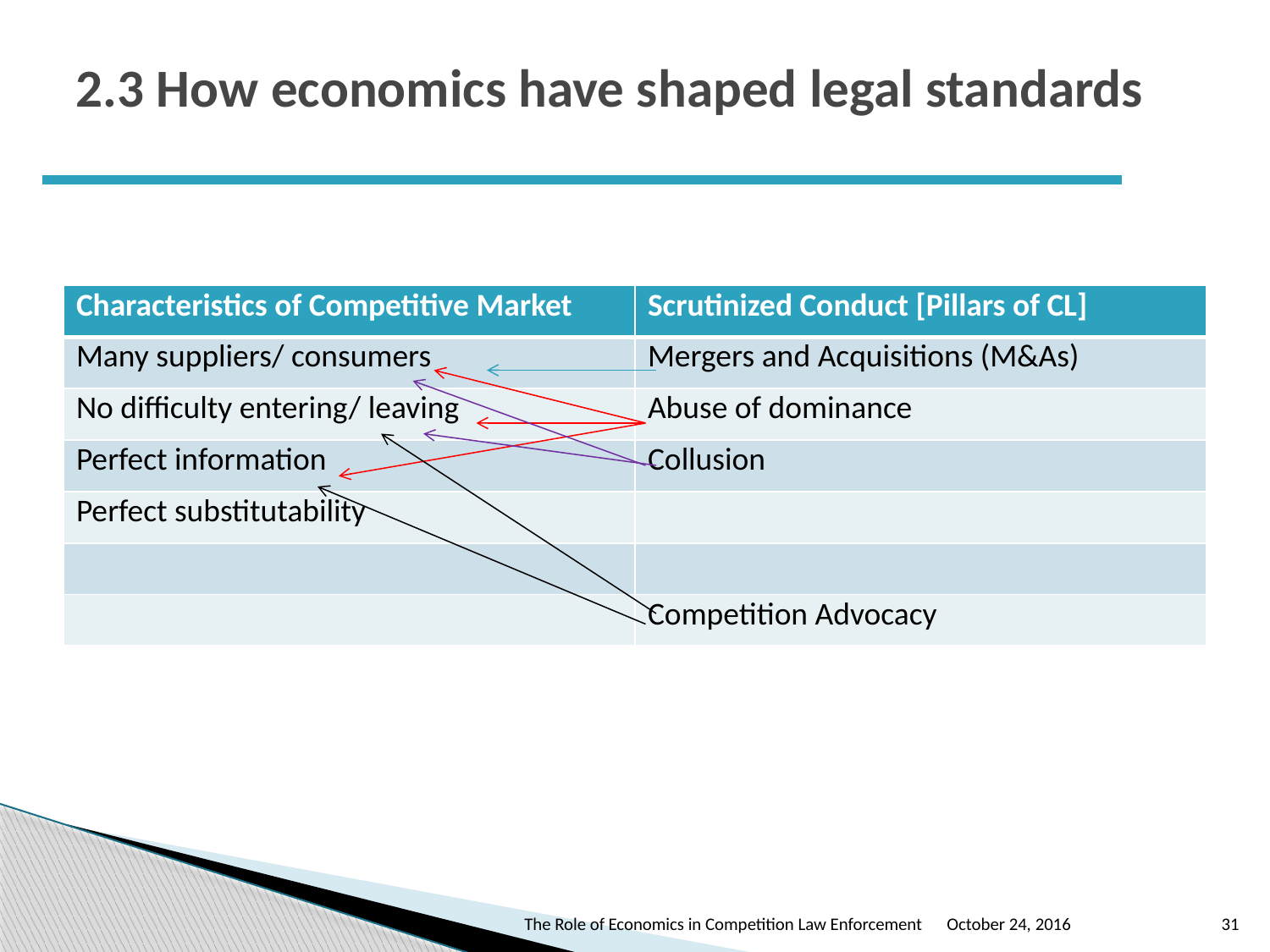

# 2.3 How economics have shaped legal standards
| Characteristics of Competitive Market | Scrutinized Conduct [Pillars of CL] |
| --- | --- |
| Many suppliers/ consumers | Mergers and Acquisitions (M&As) |
| No difficulty entering/ leaving | Abuse of dominance |
| Perfect information | Collusion |
| Perfect substitutability |  |
|  |  |
|  | Competition Advocacy |
The Role of Economics in Competition Law Enforcement
October 24, 2016
31